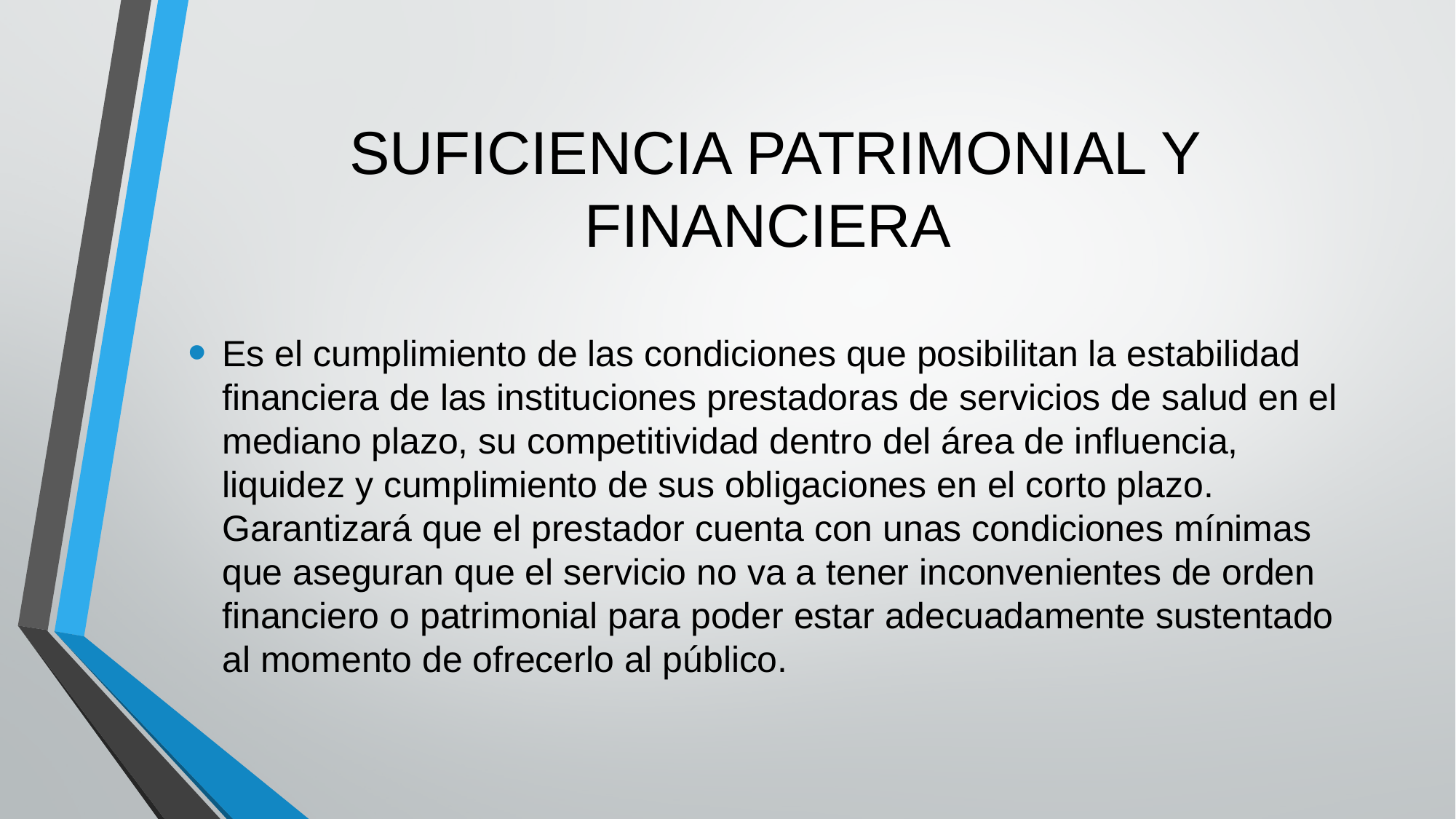

# SUFICIENCIA PATRIMONIAL Y FINANCIERA
Es el cumplimiento de las condiciones que posibilitan la estabilidad financiera de las instituciones prestadoras de servicios de salud en el mediano plazo, su competitividad dentro del área de influencia, liquidez y cumplimiento de sus obligaciones en el corto plazo. Garantizará que el prestador cuenta con unas condiciones mínimas que aseguran que el servicio no va a tener inconvenientes de orden financiero o patrimonial para poder estar adecuadamente sustentado al momento de ofrecerlo al público.